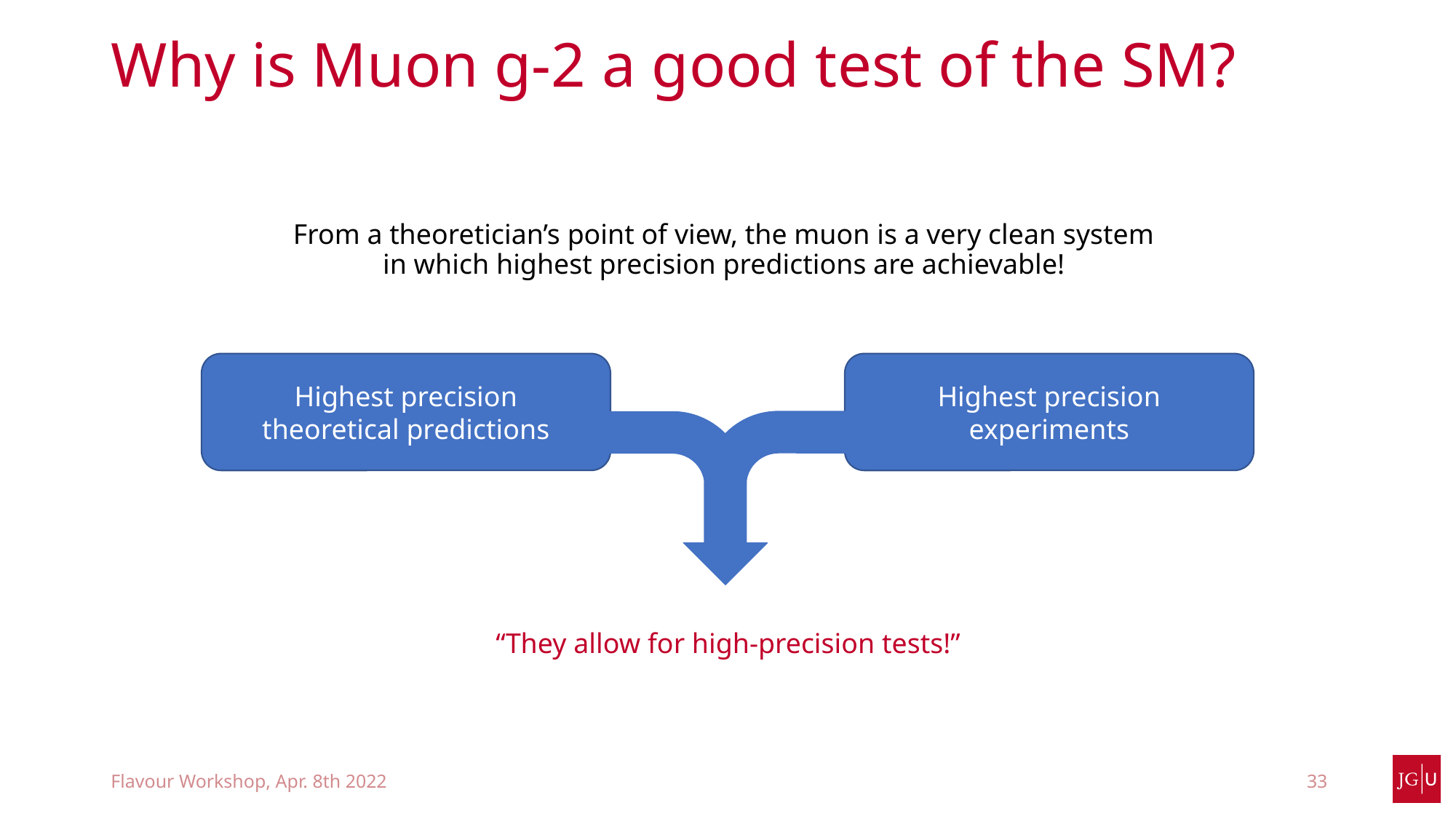

# Why is Muon g-2 a good test of the SM?
From a theoretician’s point of view, the muon is a very clean system
in which highest precision predictions are achievable!

Highest precision
theoretical predictions
Highest precision
experiments

“They allow for high-precision tests!”
Flavour Workshop, Apr. 8th 2022
33